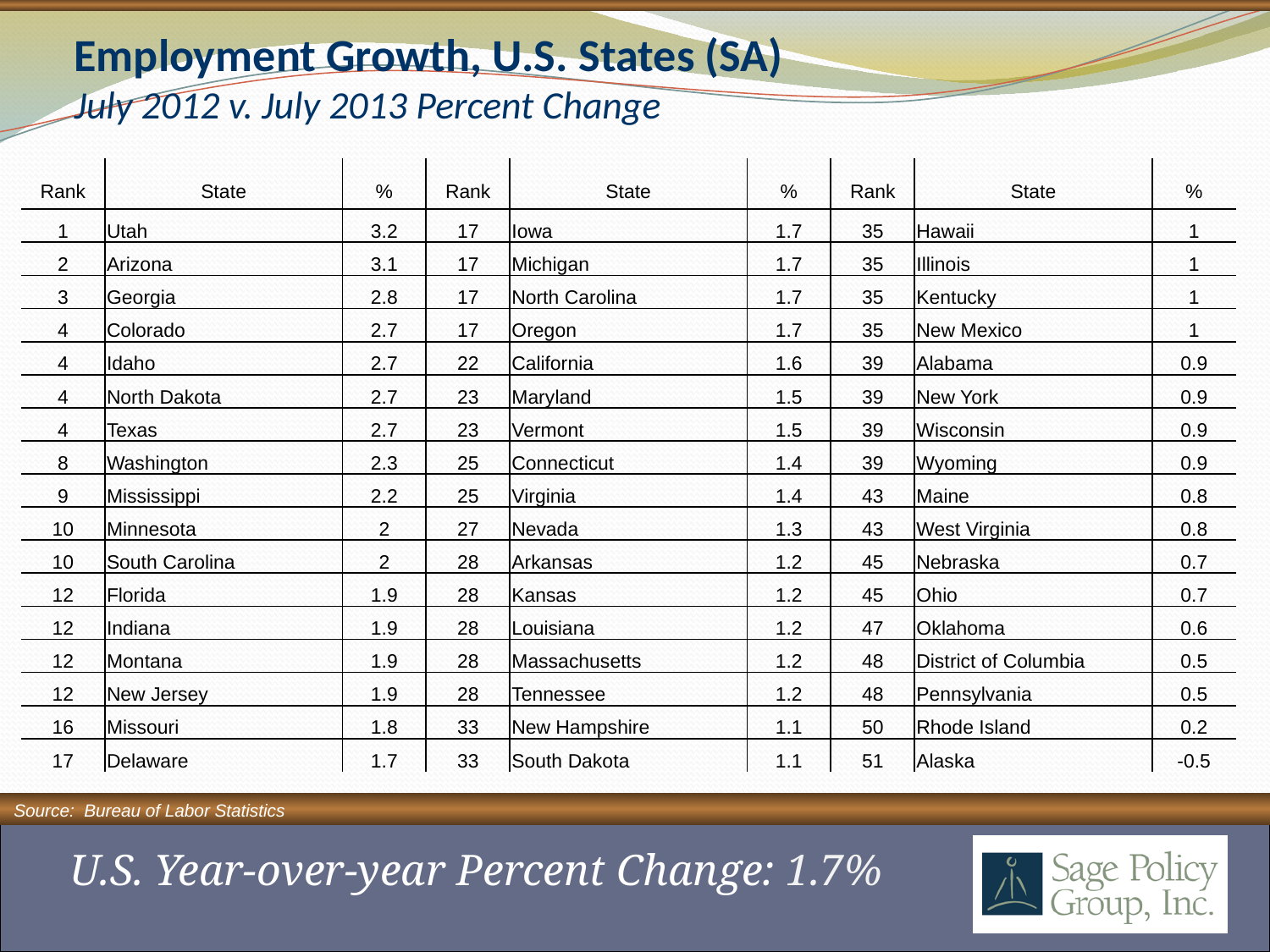

# Employment Growth, U.S. States (SA) July 2012 v. July 2013 Percent Change
| Rank | State | % | Rank | State | % | Rank | State | % |
| --- | --- | --- | --- | --- | --- | --- | --- | --- |
| 1 | Utah | 3.2 | 17 | Iowa | 1.7 | 35 | Hawaii | 1 |
| 2 | Arizona | 3.1 | 17 | Michigan | 1.7 | 35 | Illinois | 1 |
| 3 | Georgia | 2.8 | 17 | North Carolina | 1.7 | 35 | Kentucky | 1 |
| 4 | Colorado | 2.7 | 17 | Oregon | 1.7 | 35 | New Mexico | 1 |
| 4 | Idaho | 2.7 | 22 | California | 1.6 | 39 | Alabama | 0.9 |
| 4 | North Dakota | 2.7 | 23 | Maryland | 1.5 | 39 | New York | 0.9 |
| 4 | Texas | 2.7 | 23 | Vermont | 1.5 | 39 | Wisconsin | 0.9 |
| 8 | Washington | 2.3 | 25 | Connecticut | 1.4 | 39 | Wyoming | 0.9 |
| 9 | Mississippi | 2.2 | 25 | Virginia | 1.4 | 43 | Maine | 0.8 |
| 10 | Minnesota | 2 | 27 | Nevada | 1.3 | 43 | West Virginia | 0.8 |
| 10 | South Carolina | 2 | 28 | Arkansas | 1.2 | 45 | Nebraska | 0.7 |
| 12 | Florida | 1.9 | 28 | Kansas | 1.2 | 45 | Ohio | 0.7 |
| 12 | Indiana | 1.9 | 28 | Louisiana | 1.2 | 47 | Oklahoma | 0.6 |
| 12 | Montana | 1.9 | 28 | Massachusetts | 1.2 | 48 | District of Columbia | 0.5 |
| 12 | New Jersey | 1.9 | 28 | Tennessee | 1.2 | 48 | Pennsylvania | 0.5 |
| 16 | Missouri | 1.8 | 33 | New Hampshire | 1.1 | 50 | Rhode Island | 0.2 |
| 17 | Delaware | 1.7 | 33 | South Dakota | 1.1 | 51 | Alaska | -0.5 |
Source:  Bureau of Labor Statistics
U.S. Year-over-year Percent Change: 1.7%